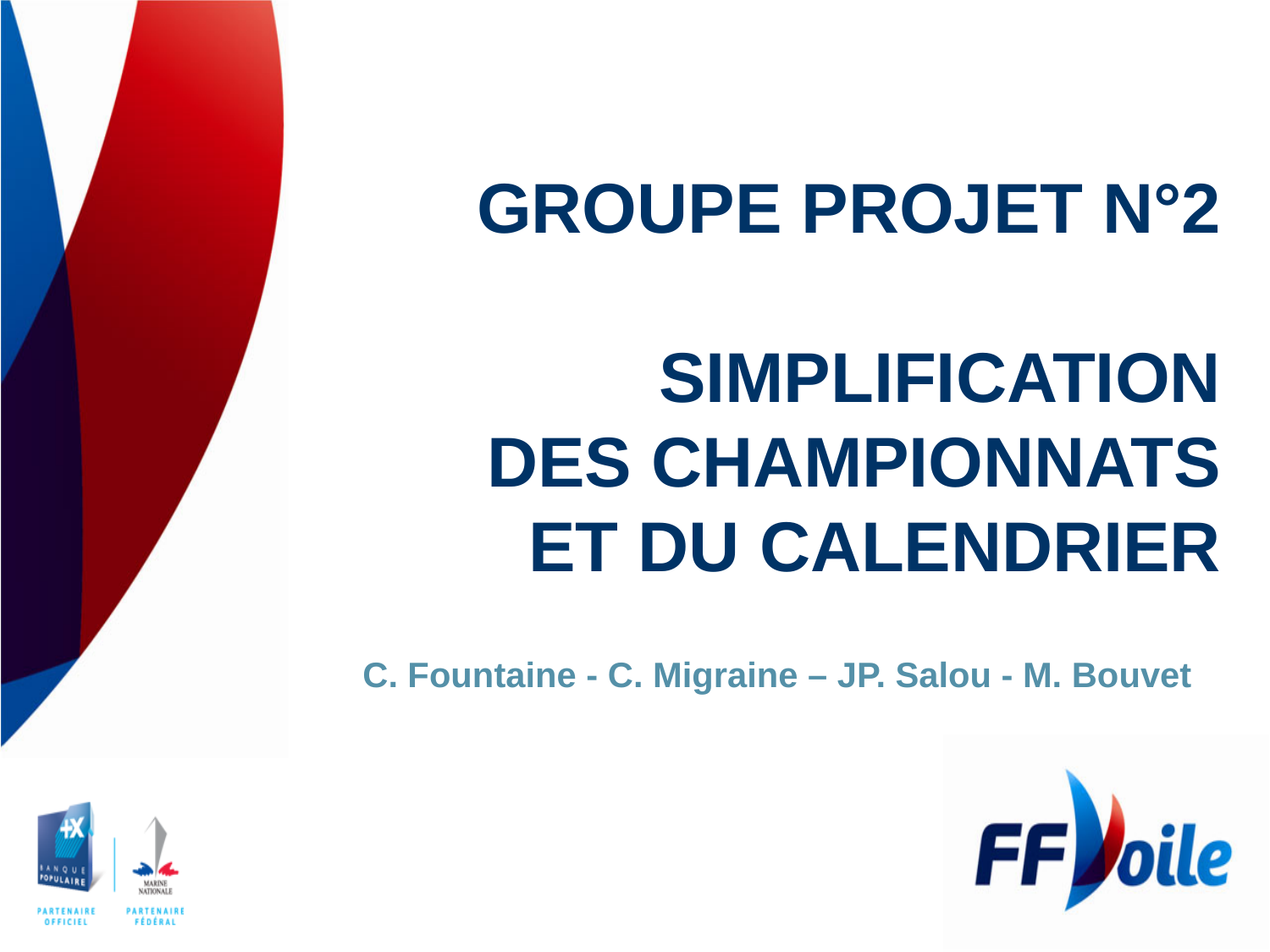

# Groupe Projet N°2 Simplification des Championnats et du calendrier
C. Fountaine - C. Migraine – JP. Salou - M. Bouvet